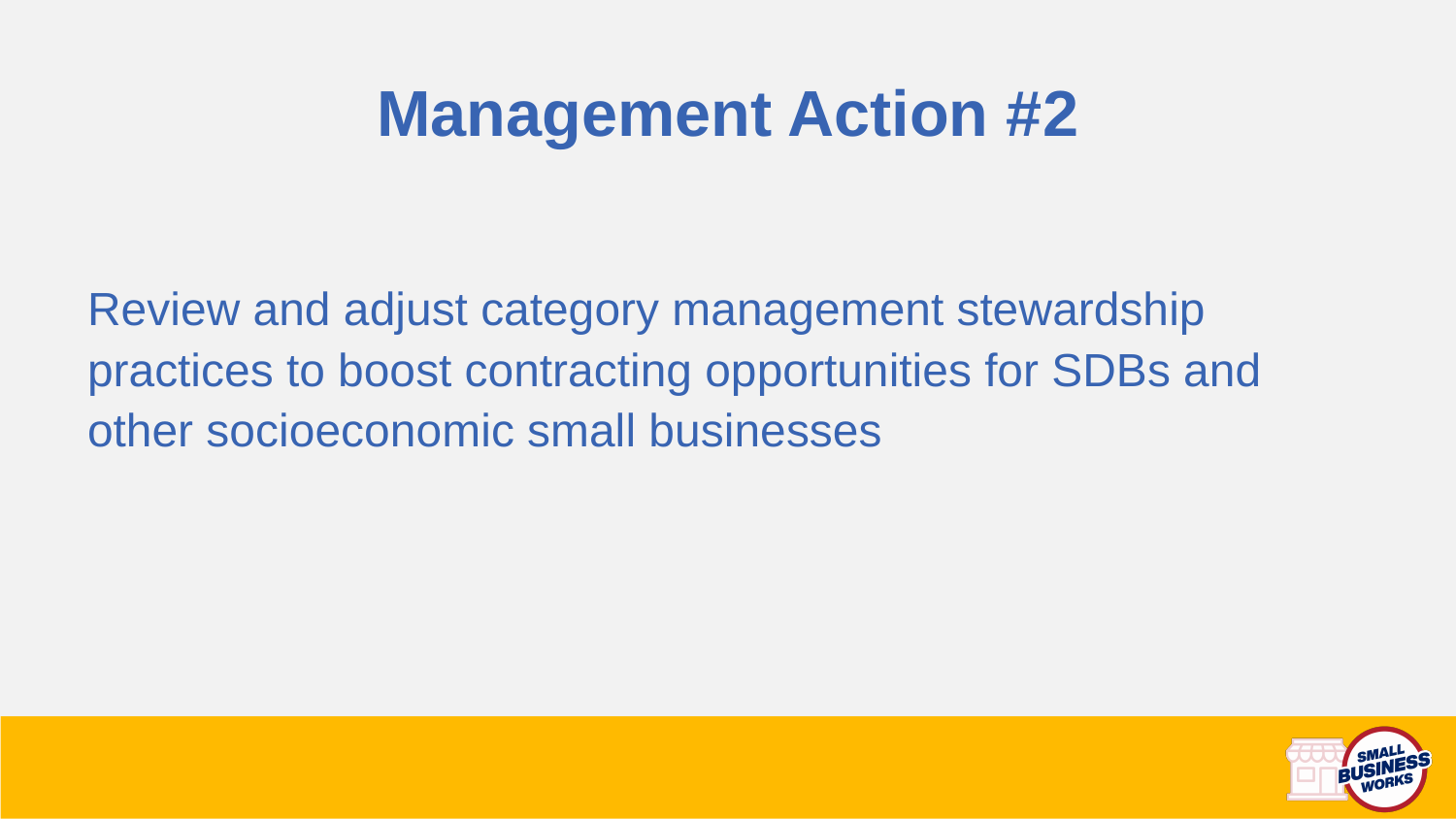

# Management Action #2

Review and adjust category management stewardship practices to boost contracting opportunities for SDBs and other socioeconomic small businesses